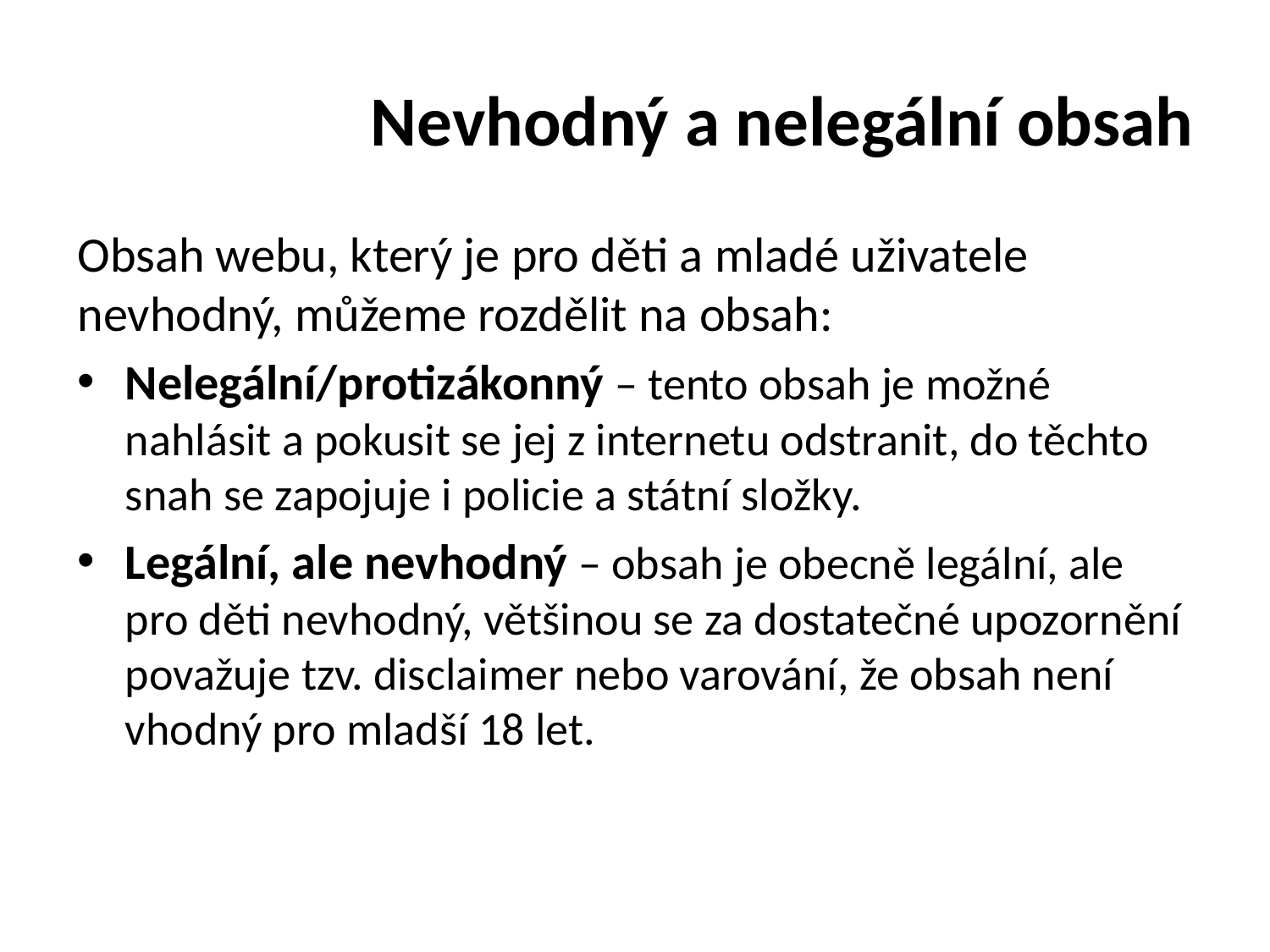

# Nevhodný a nelegální obsah
Obsah webu, který je pro děti a mladé uživatele nevhodný, můžeme rozdělit na obsah:
Nelegální/protizákonný – tento obsah je možné nahlásit a pokusit se jej z internetu odstranit, do těchto snah se zapojuje i policie a státní složky.
Legální, ale nevhodný – obsah je obecně legální, ale pro děti nevhodný, většinou se za dostatečné upozornění považuje tzv. disclaimer nebo varování, že obsah není vhodný pro mladší 18 let.